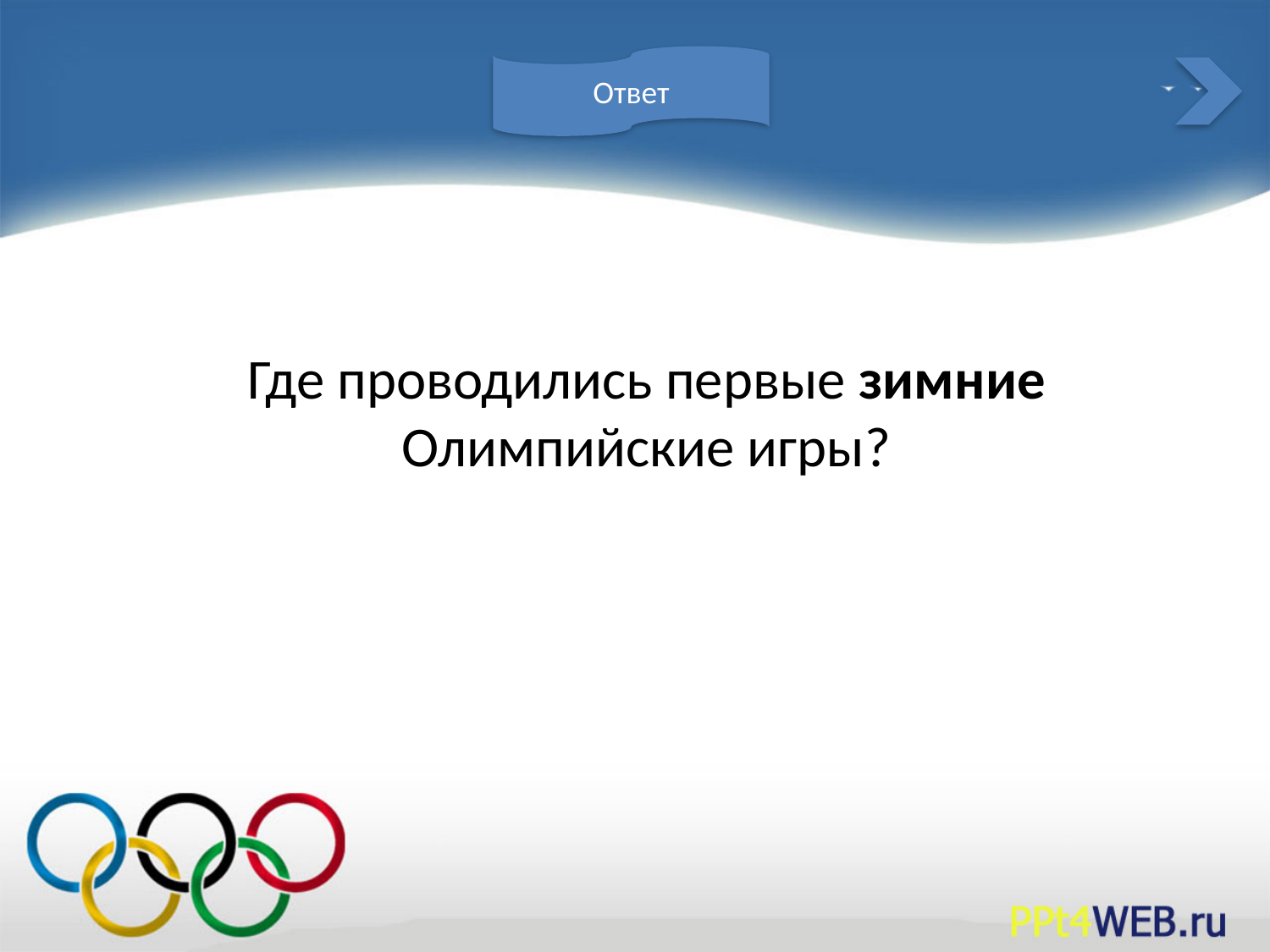

#
Ответ

Где проводились первые зимние Олимпийские игры?